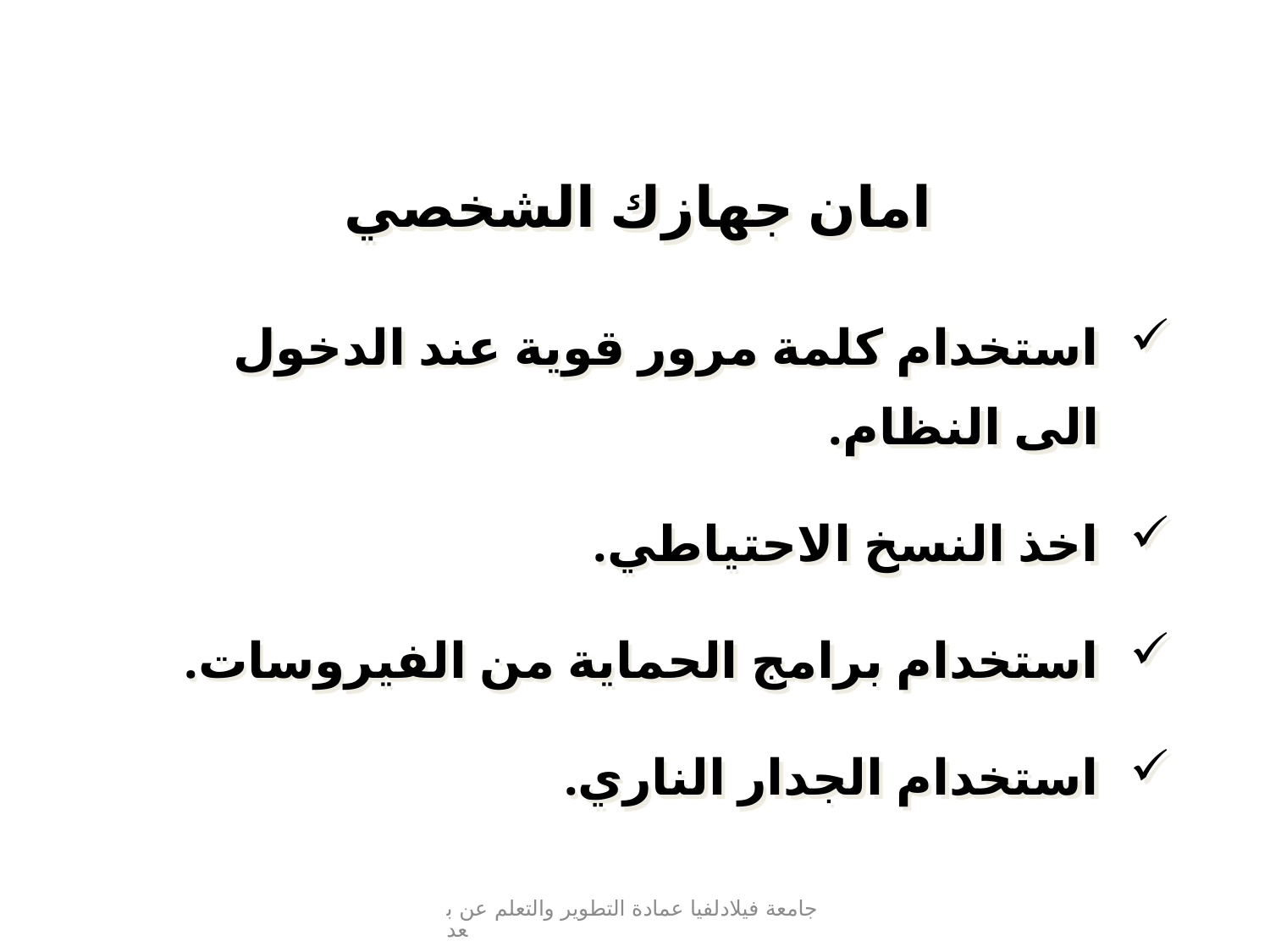

امان جهازك الشخصي
استخدام كلمة مرور قوية عند الدخول الى النظام.
اخذ النسخ الاحتياطي.
استخدام برامج الحماية من الفيروسات.
استخدام الجدار الناري.
جامعة فيلادلفيا عمادة التطوير والتعلم عن بعد